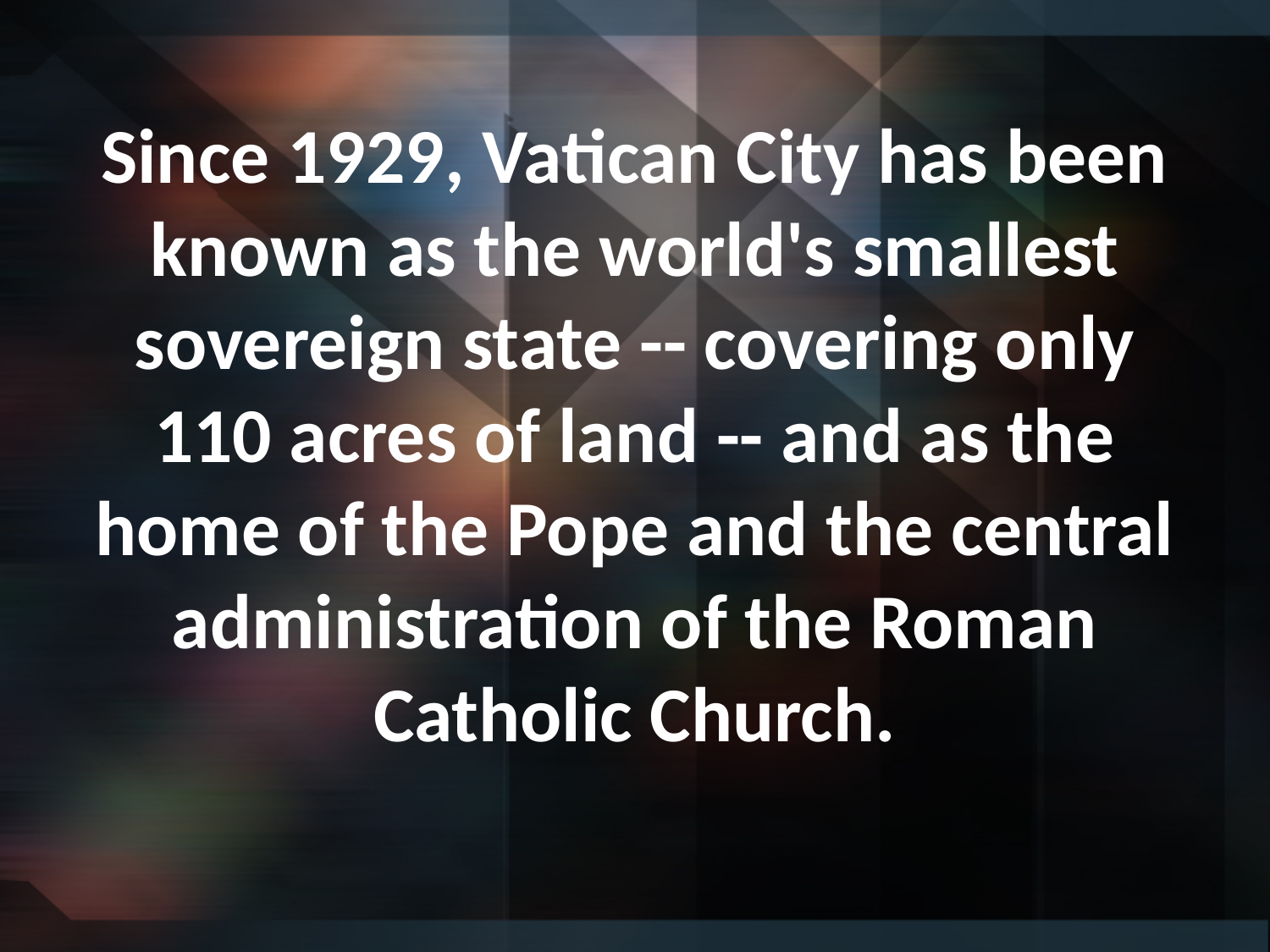

# Since 1929, Vatican City has been known as the world's smallest sovereign state -- covering only 110 acres of land -- and as the home of the Pope and the central administration of the Roman Catholic Church.